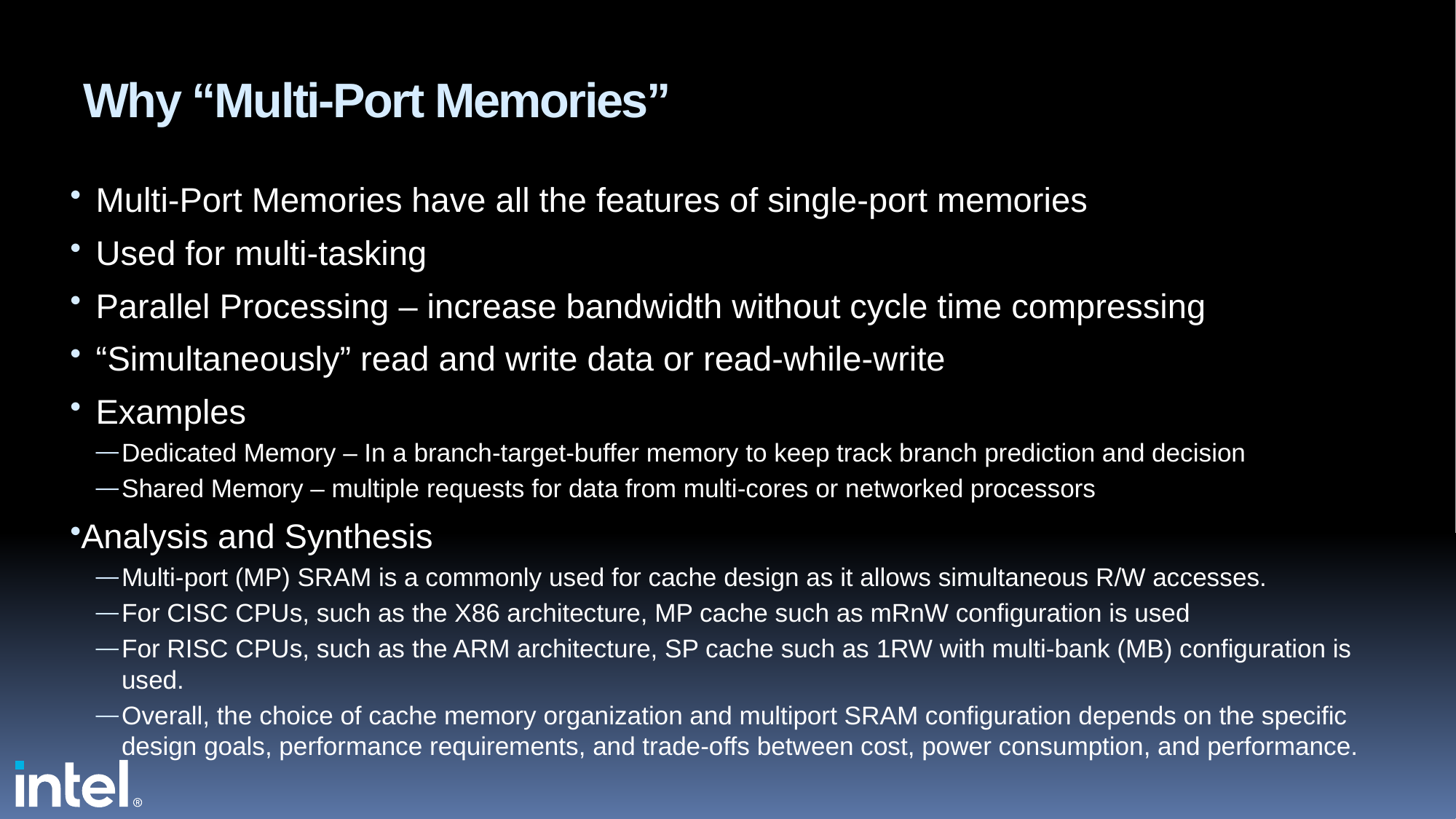

# Why “Multi-Port Memories”
﻿Multi-Port Memories have all the features of single-port memories
Used for multi-tasking
Parallel Processing – increase bandwidth without cycle time compressing
“Simultaneously” read and write data or read-while-write
Examples
Dedicated Memory – In a branch-target-buffer memory to keep track branch prediction and decision
Shared Memory – multiple requests for data from multi-cores or networked processors
Analysis and Synthesis
Multi-port (MP) SRAM is a commonly used for cache design as it allows simultaneous R/W accesses.
For CISC CPUs, such as the X86 architecture, MP cache such as mRnW configuration is used
For RISC CPUs, such as the ARM architecture, SP cache such as 1RW with multi-bank (MB) configuration is used.
Overall, the choice of cache memory organization and multiport SRAM configuration depends on the specific design goals, performance requirements, and trade-offs between cost, power consumption, and performance.